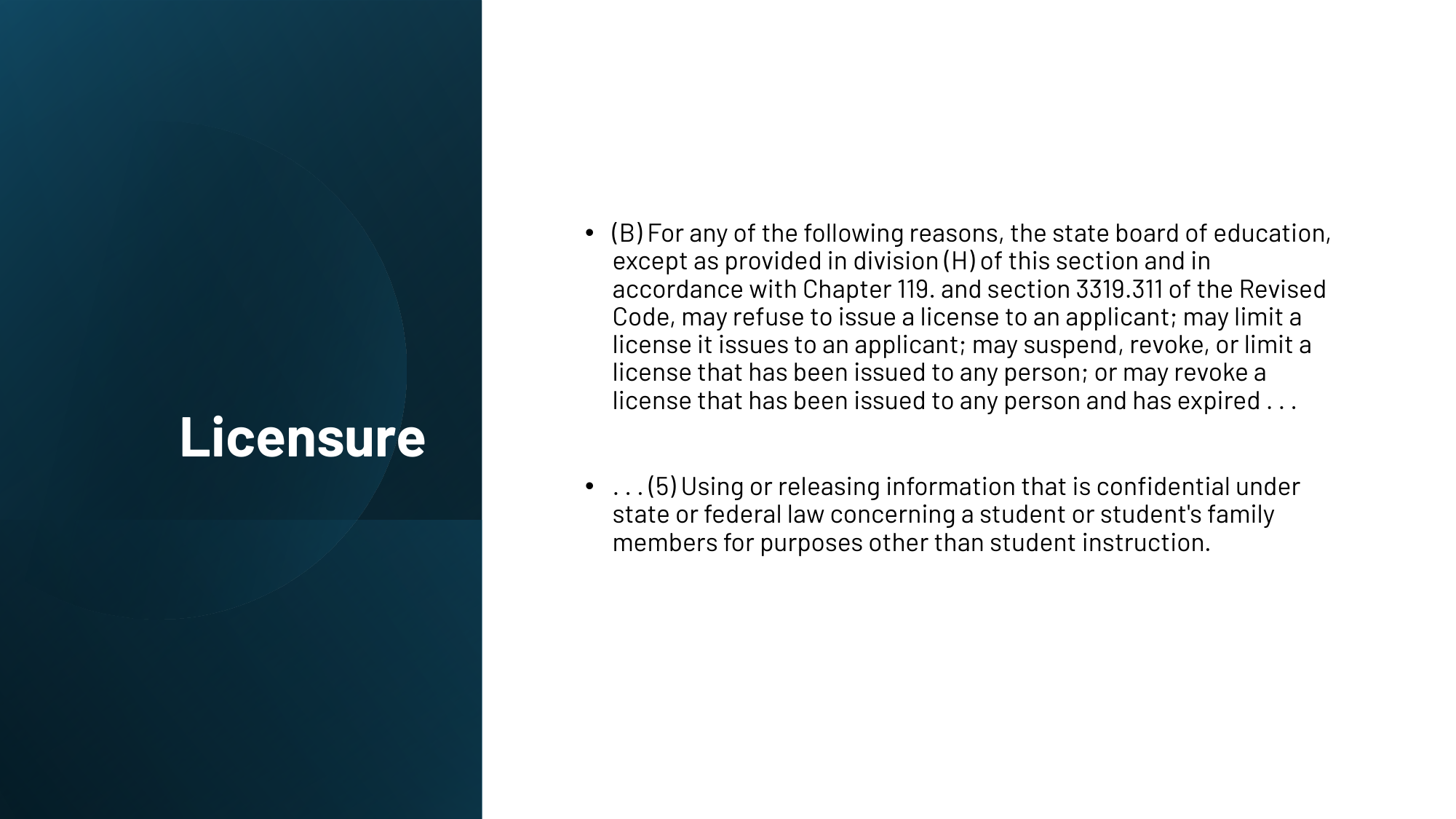

(B) For any of the following reasons, the state board of education, except as provided in division (H) of this section and in accordance with Chapter 119. and section 3319.311 of the Revised Code, may refuse to issue a license to an applicant; may limit a license it issues to an applicant; may suspend, revoke, or limit a license that has been issued to any person; or may revoke a license that has been issued to any person and has expired . . .

. . . (5) Using or releasing information that is confidential under state or federal law concerning a student or student's family members for purposes other than student instruction.

# Licensure